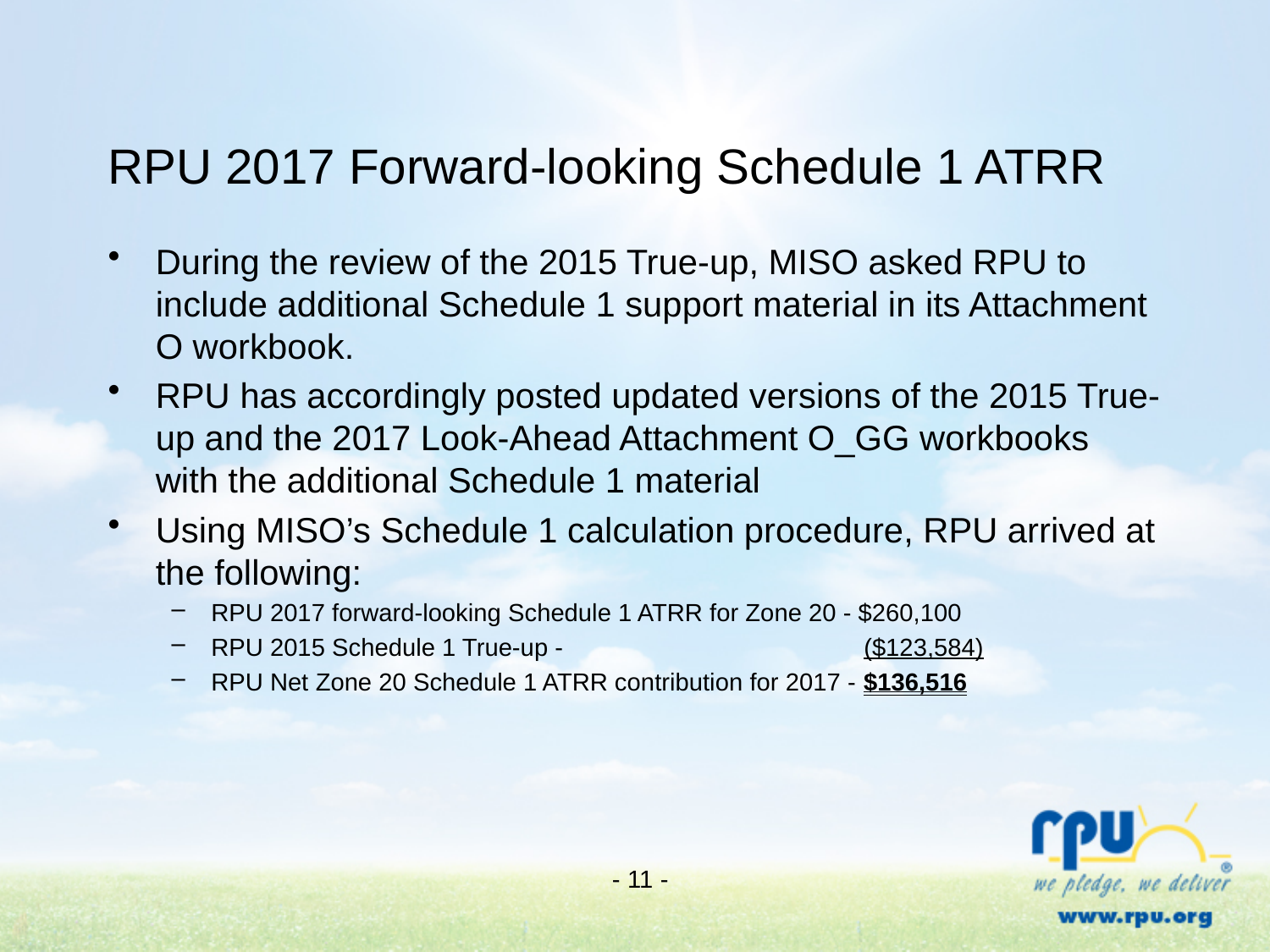

# RPU 2017 Forward-looking Schedule 1 ATRR
During the review of the 2015 True-up, MISO asked RPU to include additional Schedule 1 support material in its Attachment O workbook.
RPU has accordingly posted updated versions of the 2015 True-up and the 2017 Look-Ahead Attachment O_GG workbooks with the additional Schedule 1 material
Using MISO’s Schedule 1 calculation procedure, RPU arrived at the following:
RPU 2017 forward-looking Schedule 1 ATRR for Zone 20 - $260,100
RPU 2015 Schedule 1 True-up -                                           ($123,584)
RPU Net Zone 20 Schedule 1 ATRR contribution for 2017 - $136,516
- 11 -